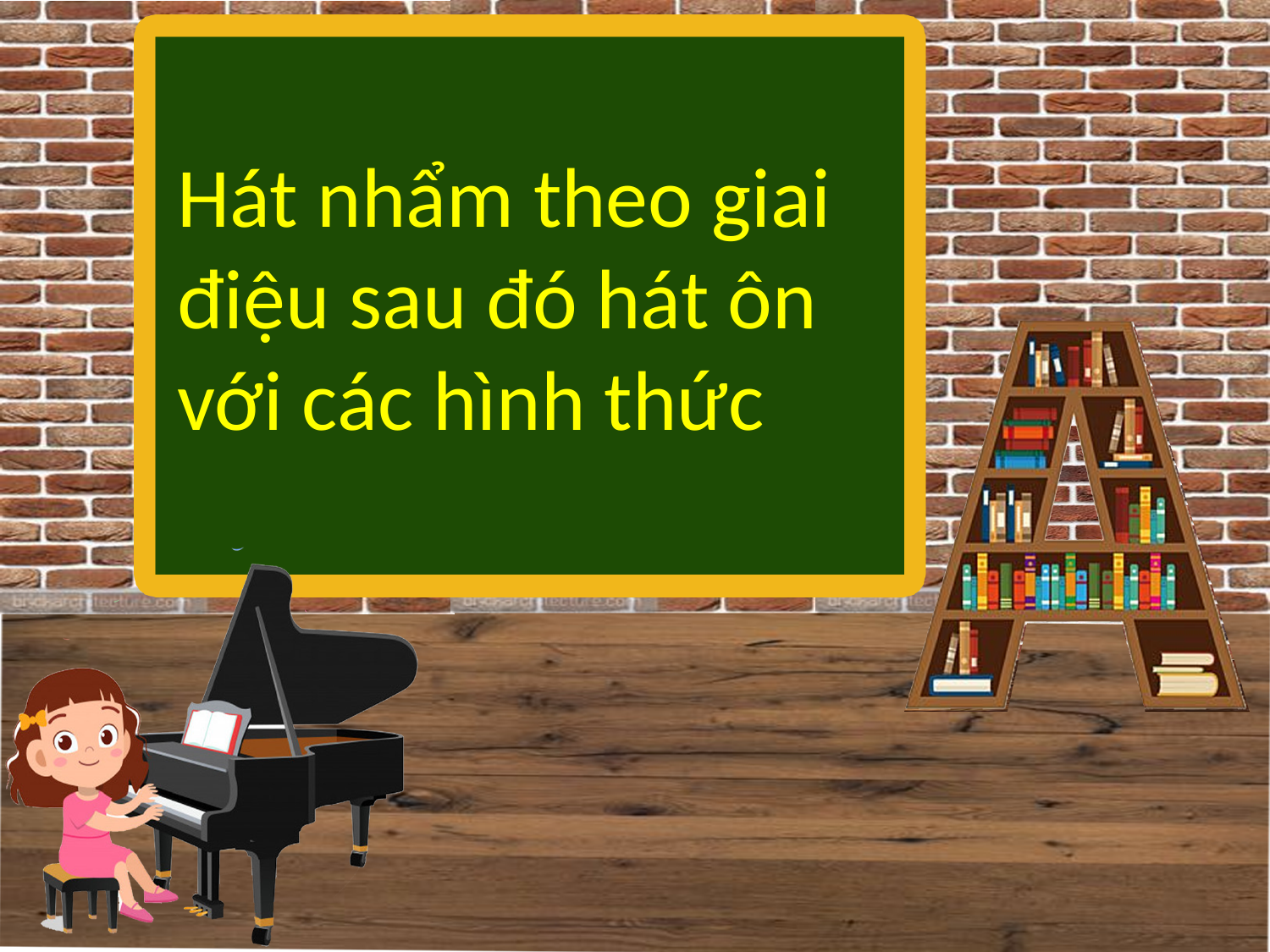

Hát nhẩm theo giai điệu sau đó hát ôn với các hình thức